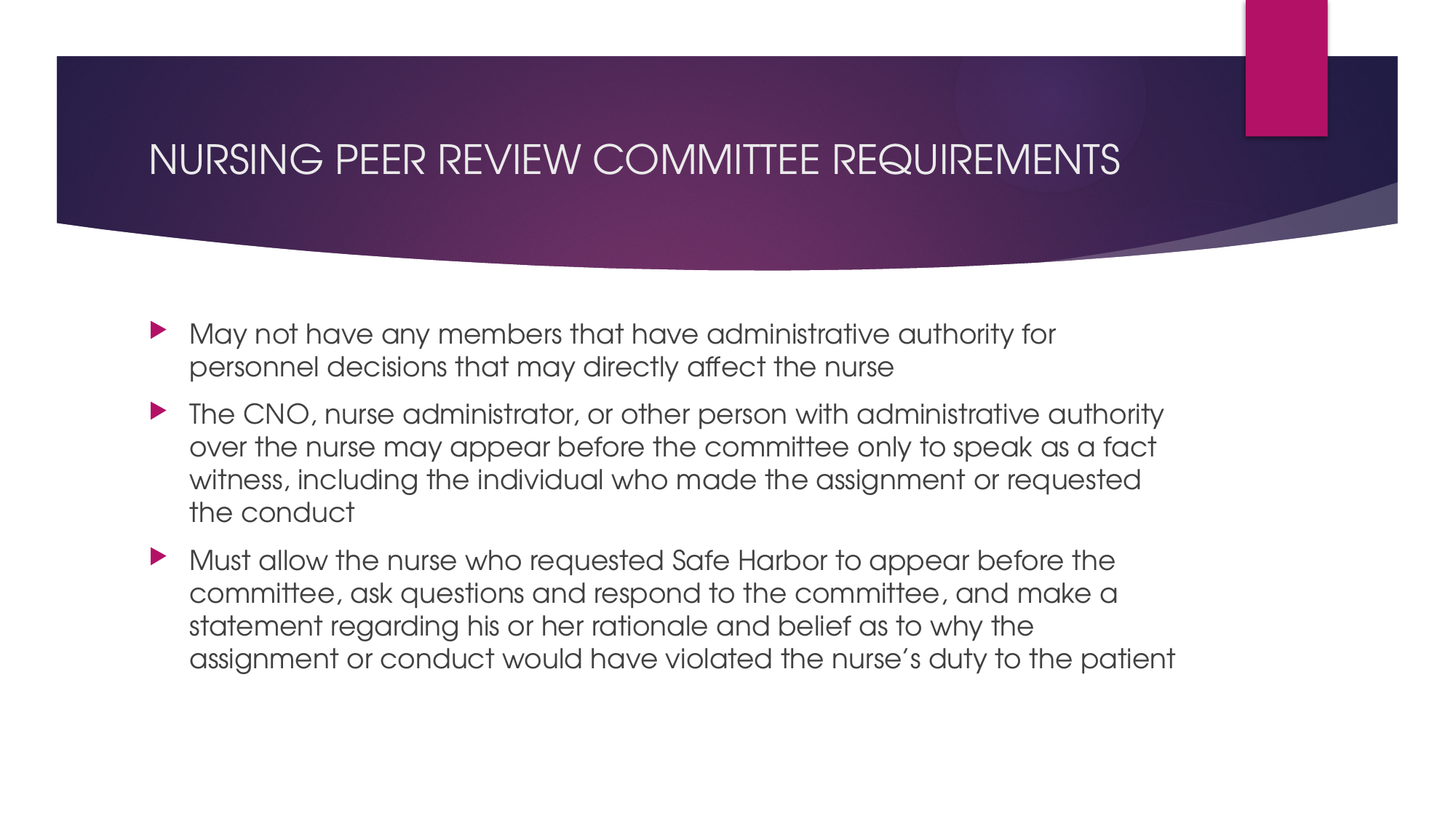

# NURSING PEER REVIEW COMMITTEE REQUIREMENTS
May not have any members that have administrative authority for personnel decisions that may directly affect the nurse
The CNO, nurse administrator, or other person with administrative authority over the nurse may appear before the committee only to speak as a fact witness, including the individual who made the assignment or requested the conduct
Must allow the nurse who requested Safe Harbor to appear before the committee, ask questions and respond to the committee, and make a statement regarding his or her rationale and belief as to why the assignment or conduct would have violated the nurse’s duty to the patient